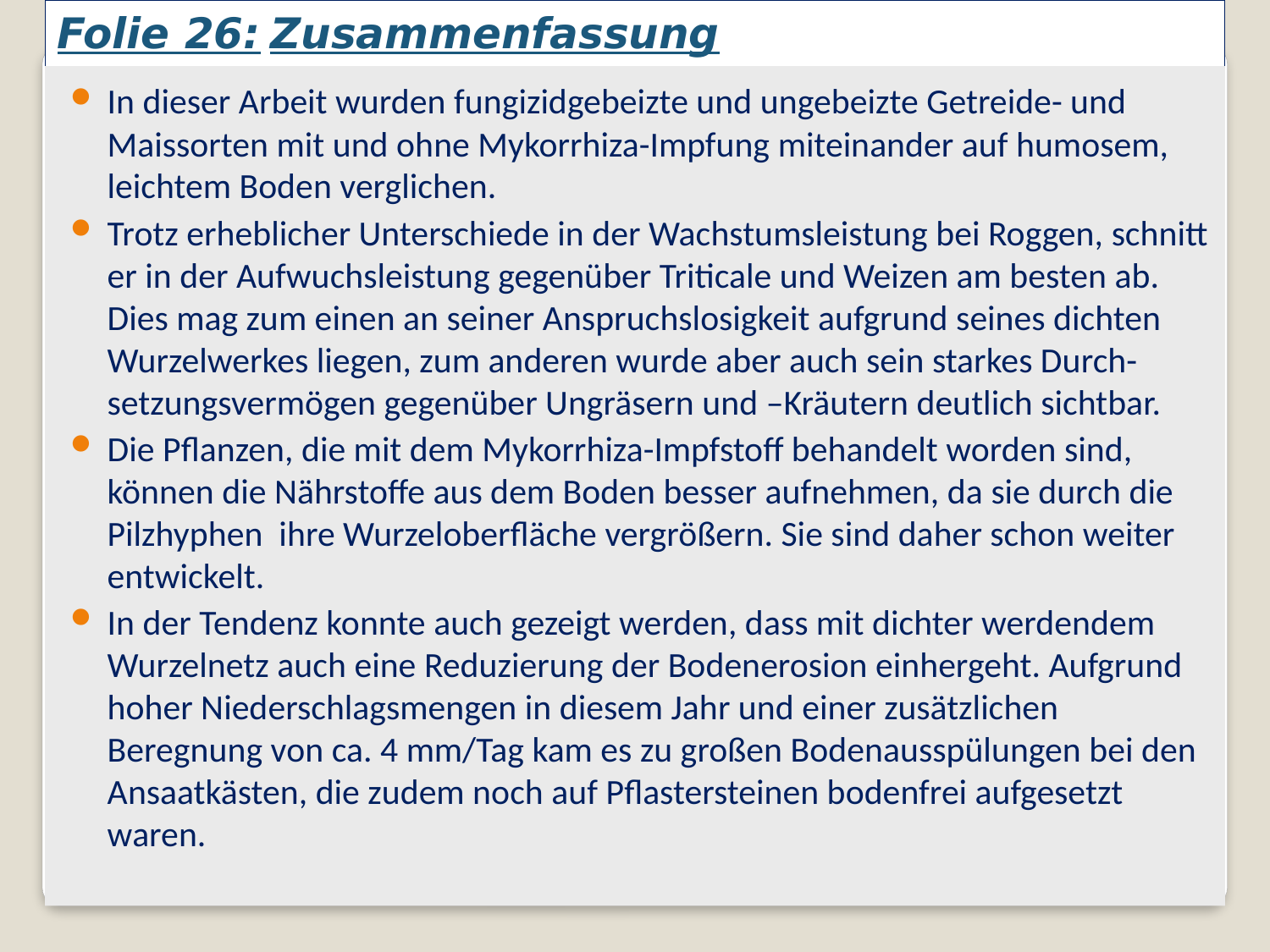

# Folie 26: Zusammenfassung
In dieser Arbeit wurden fungizidgebeizte und ungebeizte Getreide- und Maissorten mit und ohne Mykorrhiza-Impfung miteinander auf humosem, leichtem Boden verglichen.
Trotz erheblicher Unterschiede in der Wachstumsleistung bei Roggen, schnitt er in der Aufwuchsleistung gegenüber Triticale und Weizen am besten ab. Dies mag zum einen an seiner Anspruchslosigkeit aufgrund seines dichten Wurzelwerkes liegen, zum anderen wurde aber auch sein starkes Durch- setzungsvermögen gegenüber Ungräsern und –Kräutern deutlich sichtbar.
Die Pflanzen, die mit dem Mykorrhiza-Impfstoff behandelt worden sind, können die Nährstoffe aus dem Boden besser aufnehmen, da sie durch die Pilzhyphen  ihre Wurzeloberfläche vergrößern. Sie sind daher schon weiter entwickelt.
In der Tendenz konnte auch gezeigt werden, dass mit dichter werdendem Wurzelnetz auch eine Reduzierung der Bodenerosion einhergeht. Aufgrund hoher Niederschlagsmengen in diesem Jahr und einer zusätzlichen Beregnung von ca. 4 mm/Tag kam es zu großen Bodenausspülungen bei den Ansaatkästen, die zudem noch auf Pflastersteinen bodenfrei aufgesetzt waren.